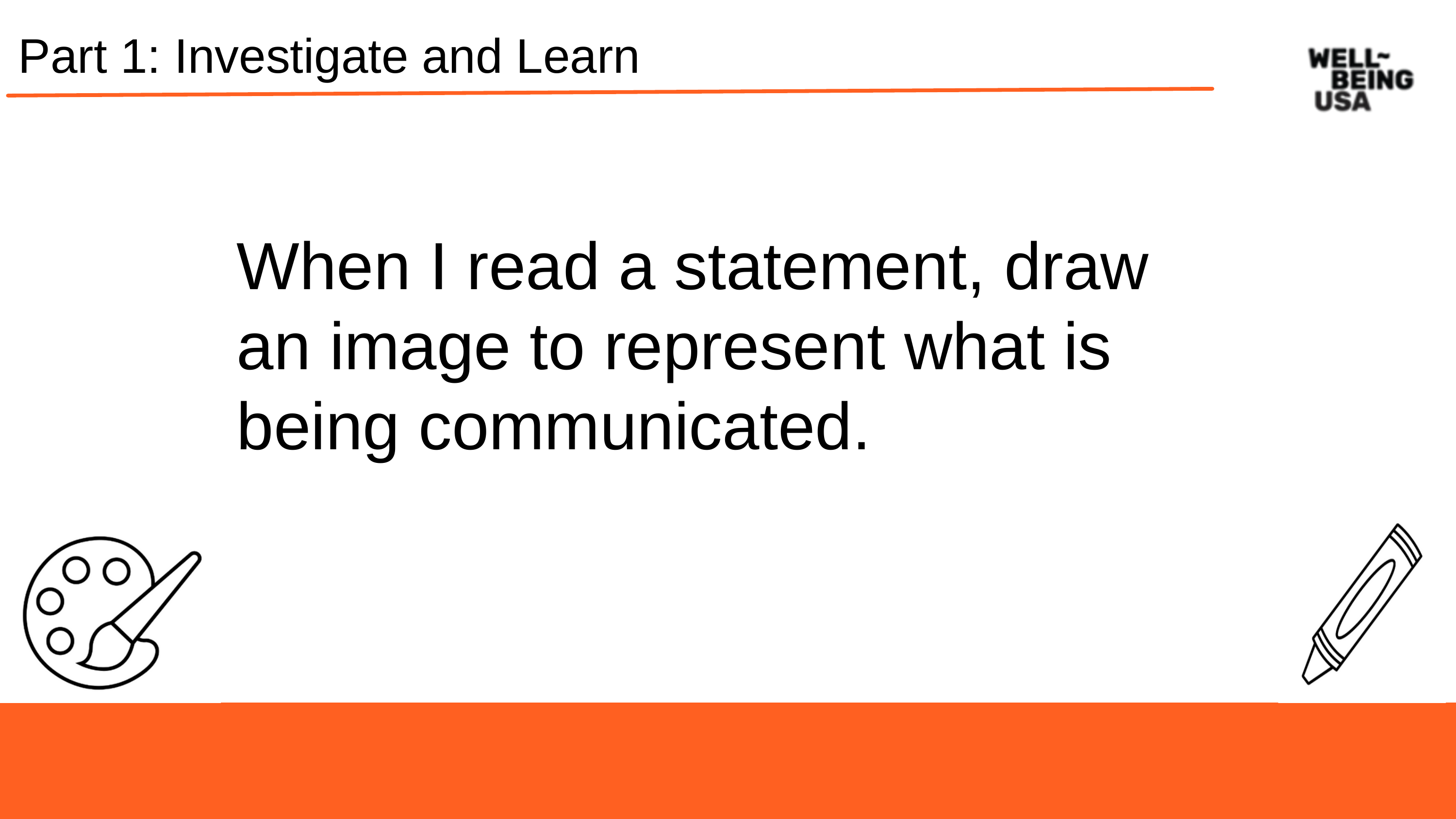

Part 1: Investigate and Learn

When I read a statement, draw an image to represent what is being communicated.